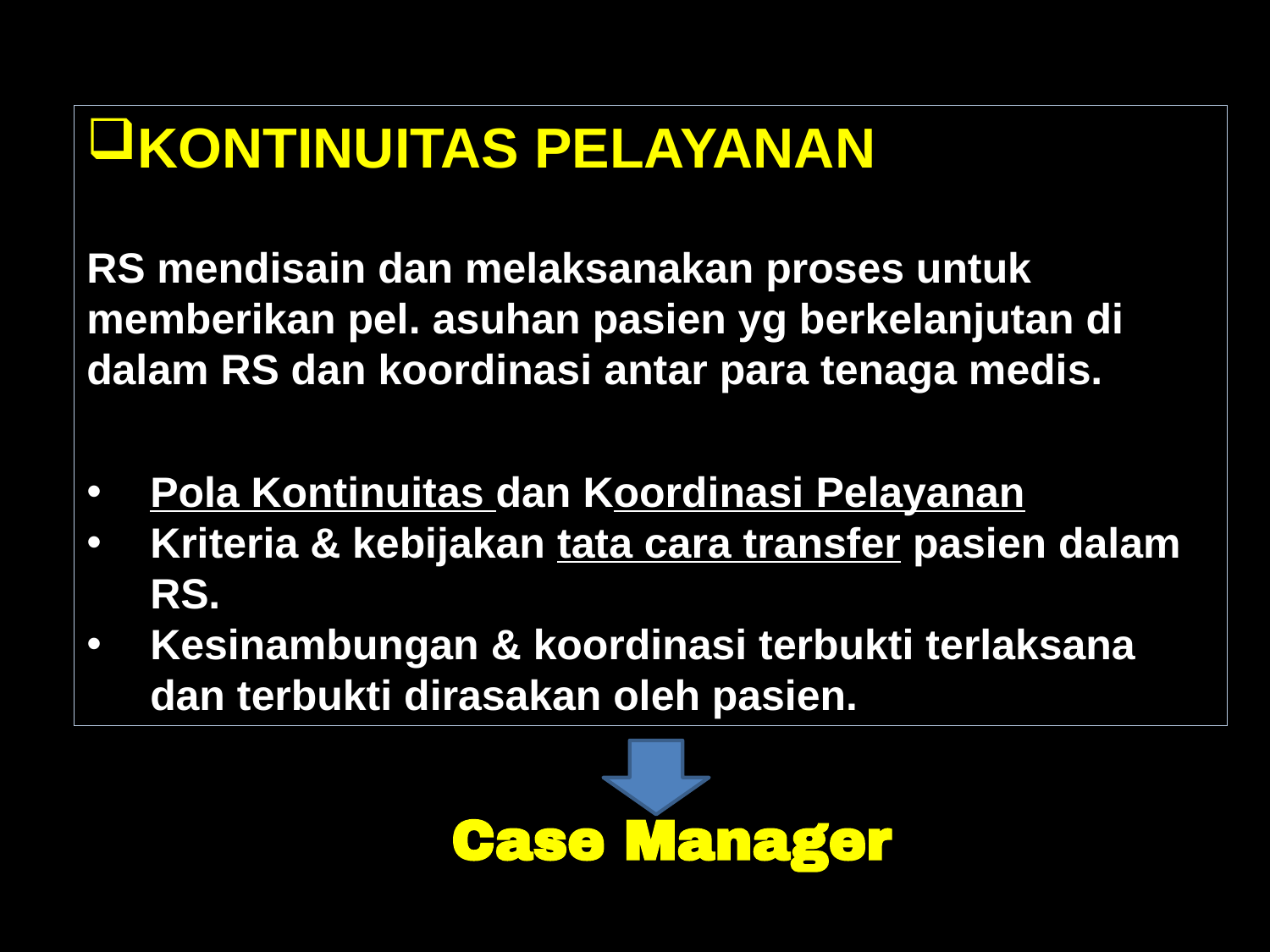

KONTINUITAS PELAYANAN

RS mendisain dan melaksanakan proses untuk memberikan pel. asuhan pasien yg berkelanjutan di dalam RS dan koordinasi antar para tenaga medis.

Pola Kontinuitas dan Koordinasi Pelayanan
Kriteria & kebijakan tata cara transfer pasien dalam RS.
Kesinambungan & koordinasi terbukti terlaksana dan terbukti dirasakan oleh pasien.

Case Manager